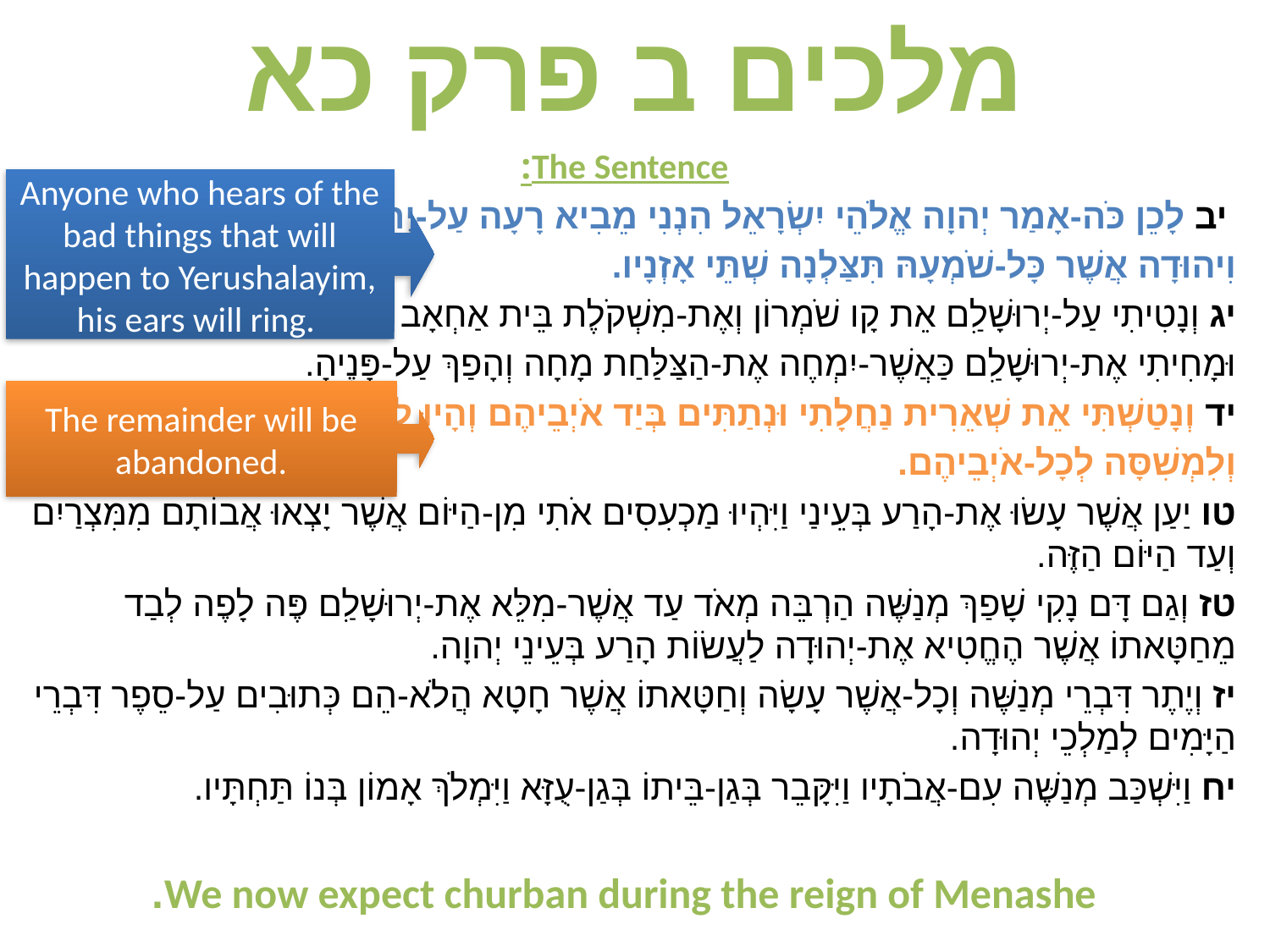

# מלכים ב פרק כא
The Sentence:
 יב לָכֵן כֹּה-אָמַר יְהוָה אֱלֹהֵי יִשְׂרָאֵל הִנְנִי מֵבִיא רָעָה עַל-יְרוּשָׁלִַם
וִיהוּדָה אֲשֶׁר כָּל-שֹׁמְעָהּ תִּצַּלְנָה שְׁתֵּי אָזְנָיו.
יג וְנָטִיתִי עַל-יְרוּשָׁלִַם אֵת קָו שֹׁמְרוֹן וְאֶת-מִשְׁקֹלֶת בֵּית אַחְאָב
וּמָחִיתִי אֶת-יְרוּשָׁלִַם כַּאֲשֶׁר-יִמְחֶה אֶת-הַצַּלַּחַת מָחָה וְהָפַךְ עַל-פָּנֶיהָ.
יד וְנָטַשְׁתִּי אֵת שְׁאֵרִית נַחֲלָתִי וּנְתַתִּים בְּיַד אֹיְבֵיהֶם וְהָיוּ לְבַז
וְלִמְשִׁסָּה לְכָל-אֹיְבֵיהֶם.
טו יַעַן אֲשֶׁר עָשׂוּ אֶת-הָרַע בְּעֵינַי וַיִּהְיוּ מַכְעִסִים אֹתִי מִן-הַיּוֹם אֲשֶׁר יָצְאוּ אֲבוֹתָם מִמִּצְרַיִם וְעַד הַיּוֹם הַזֶּה.
טז וְגַם דָּם נָקִי שָׁפַךְ מְנַשֶּׁה הַרְבֵּה מְאֹד עַד אֲשֶׁר-מִלֵּא אֶת-יְרוּשָׁלִַם פֶּה לָפֶה לְבַד מֵחַטָּאתוֹ אֲשֶׁר הֶחֱטִיא אֶת-יְהוּדָה לַעֲשׂוֹת הָרַע בְּעֵינֵי יְהוָה.
יז וְיֶתֶר דִּבְרֵי מְנַשֶּׁה וְכָל-אֲשֶׁר עָשָׂה וְחַטָּאתוֹ אֲשֶׁר חָטָא הֲלֹא-הֵם כְּתוּבִים עַל-סֵפֶר דִּבְרֵי הַיָּמִים לְמַלְכֵי יְהוּדָה.
יח וַיִּשְׁכַּב מְנַשֶּׁה עִם-אֲבֹתָיו וַיִּקָּבֵר בְּגַן-בֵּיתוֹ בְּגַן-עֻזָּא וַיִּמְלֹךְ אָמוֹן בְּנוֹ תַּחְתָּיו.
We now expect churban during the reign of Menashe.
Anyone who hears of the bad things that will happen to Yerushalayim, his ears will ring.
The remainder will be abandoned.